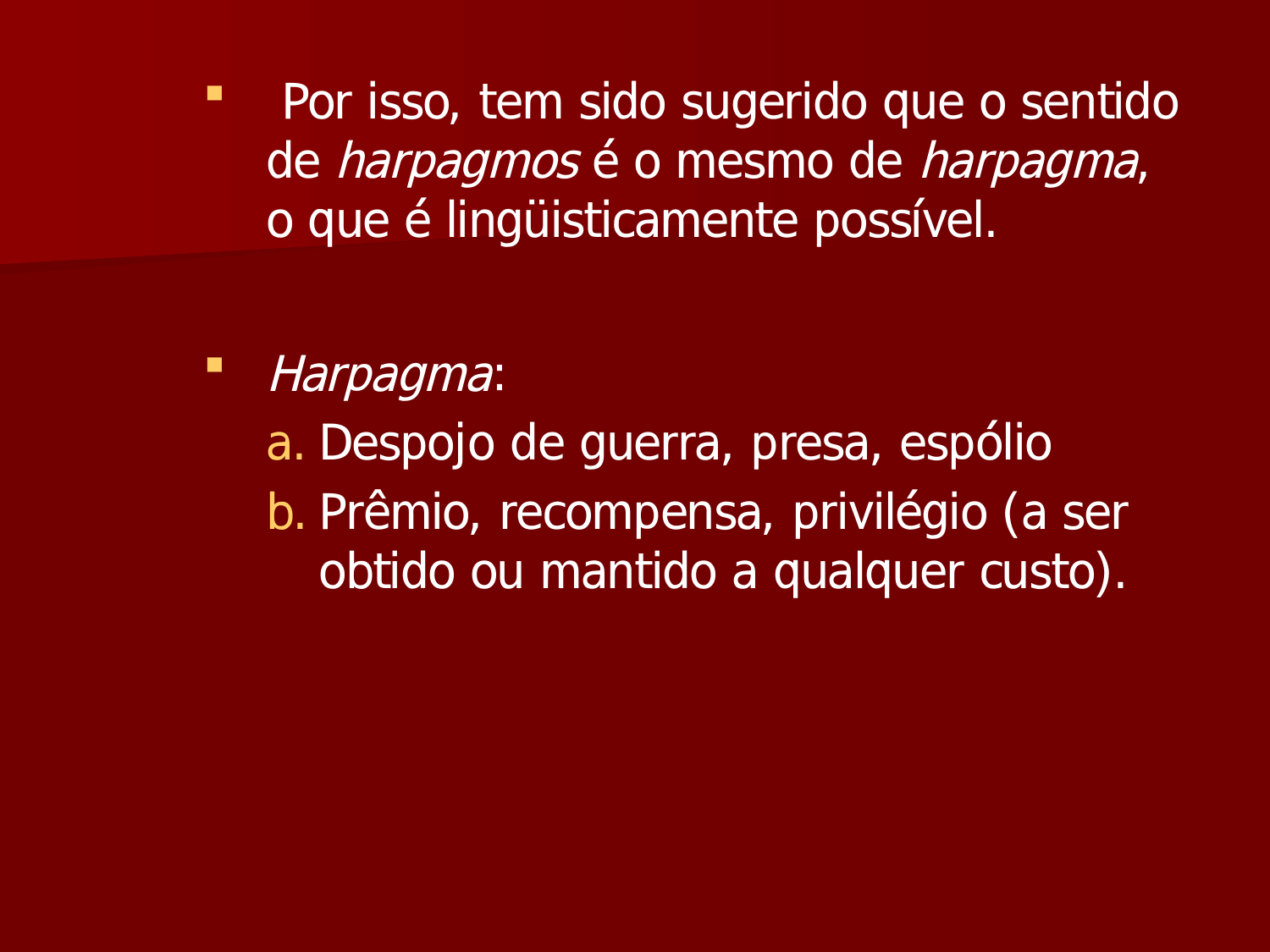

Por isso, tem sido sugerido que o sentido de harpagmos é o mesmo de harpagma, o que é lingüisticamente possível.

Harpagma:
Despojo de guerra, presa, espólio
Prêmio, recompensa, privilégio (a ser obtido ou mantido a qualquer custo).